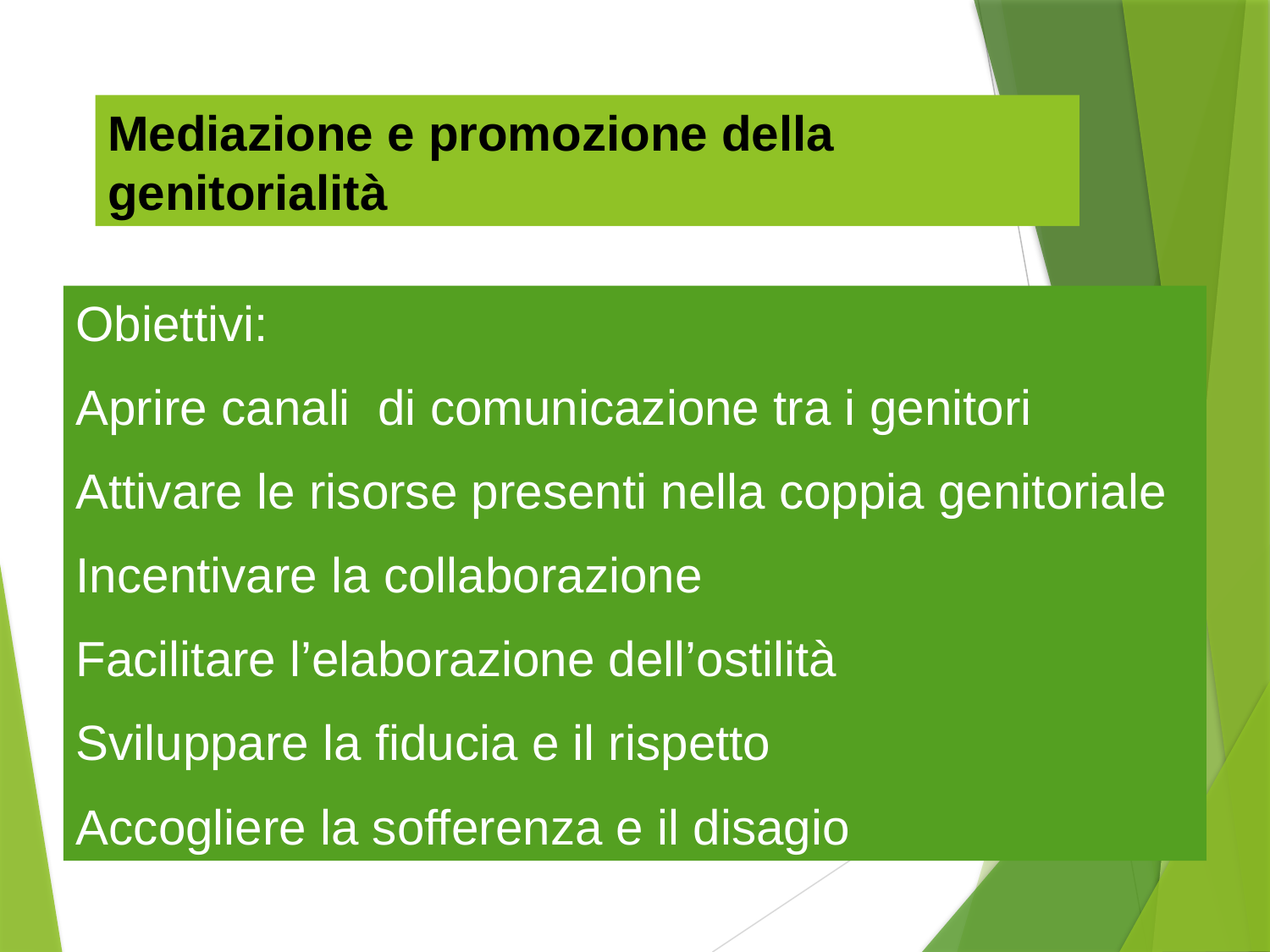

Mediazione e promozione della genitorialità

Obiettivi:
Aprire canali  di comunicazione tra i genitori
Attivare le risorse presenti nella coppia genitoriale
Incentivare la collaborazione
Facilitare l’elaborazione dell’ostilità
Sviluppare la fiducia e il rispetto
Accogliere la sofferenza e il disagio